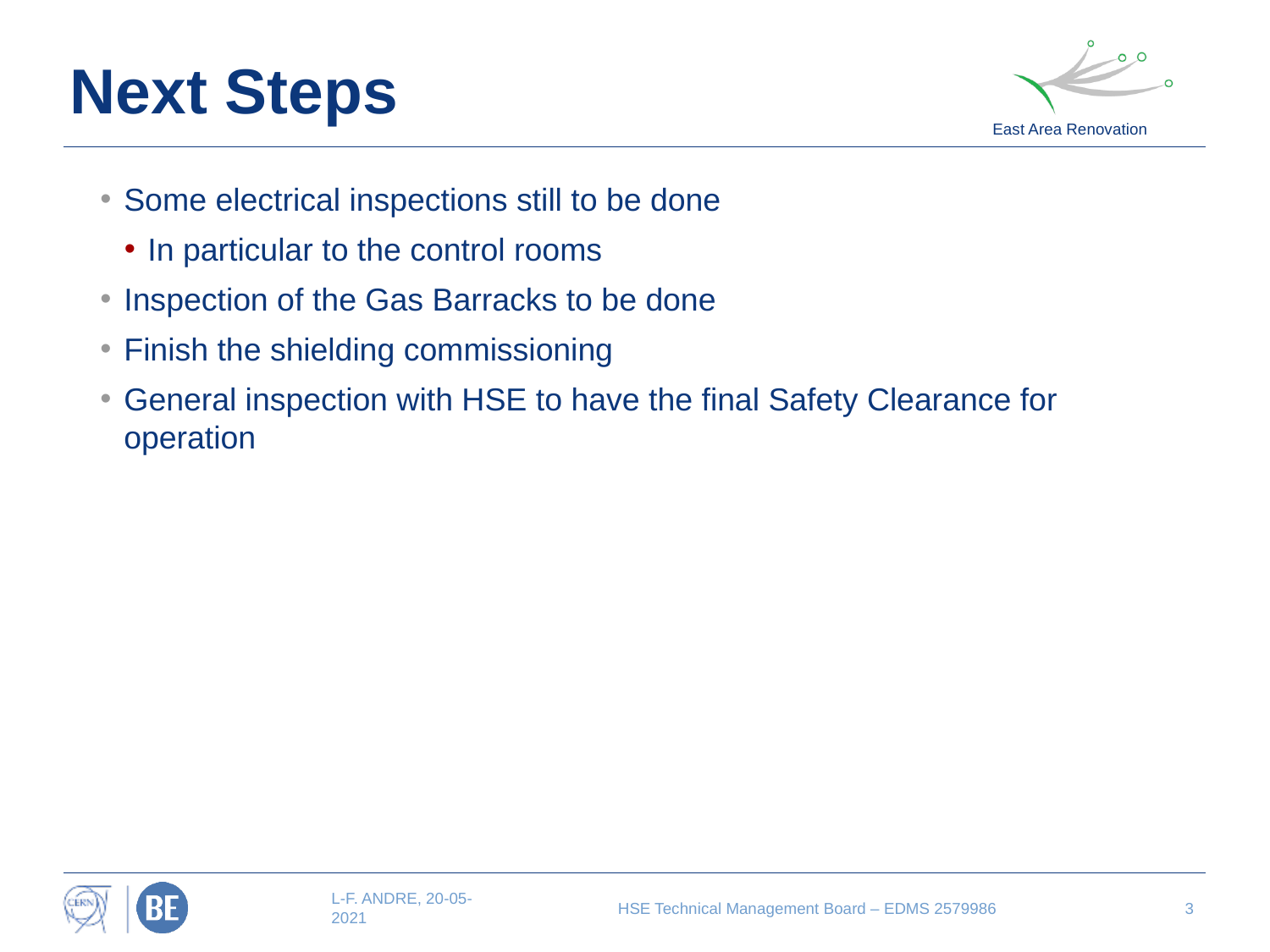

# Next Steps
Some electrical inspections still to be done
In particular to the control rooms
Inspection of the Gas Barracks to be done
Finish the shielding commissioning
General inspection with HSE to have the final Safety Clearance for operation

L-F. ANDRE, 20-05-2021
HSE Technical Management Board – EDMS 2579986
3